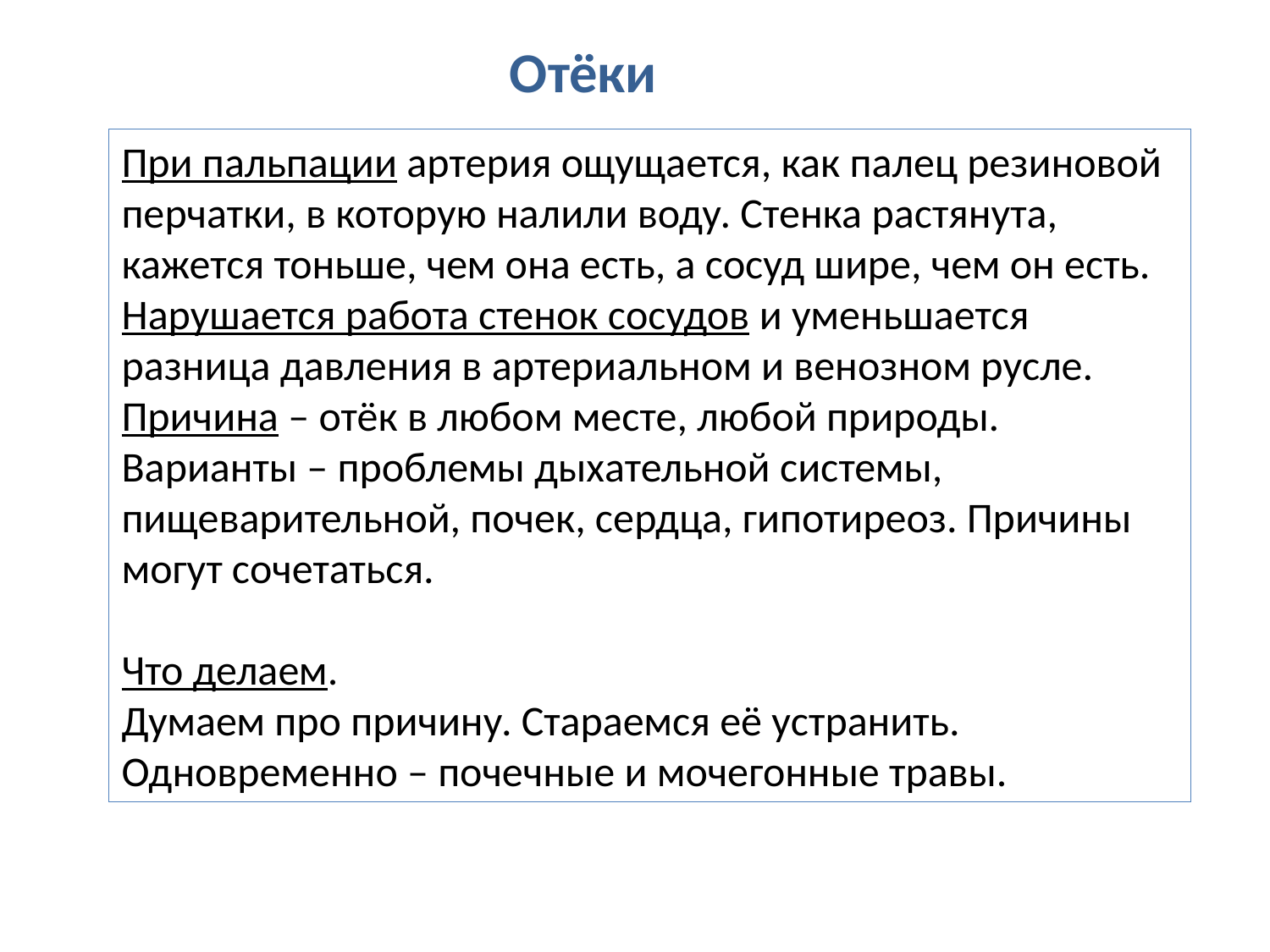

Отёки
При пальпации артерия ощущается, как палец резиновой перчатки, в которую налили воду. Стенка растянута, кажется тоньше, чем она есть, а сосуд шире, чем он есть.
Нарушается работа стенок сосудов и уменьшается разница давления в артериальном и венозном русле. Причина – отёк в любом месте, любой природы.
Варианты – проблемы дыхательной системы, пищеварительной, почек, сердца, гипотиреоз. Причины могут сочетаться.
Что делаем.
Думаем про причину. Стараемся её устранить. Одновременно – почечные и мочегонные травы.